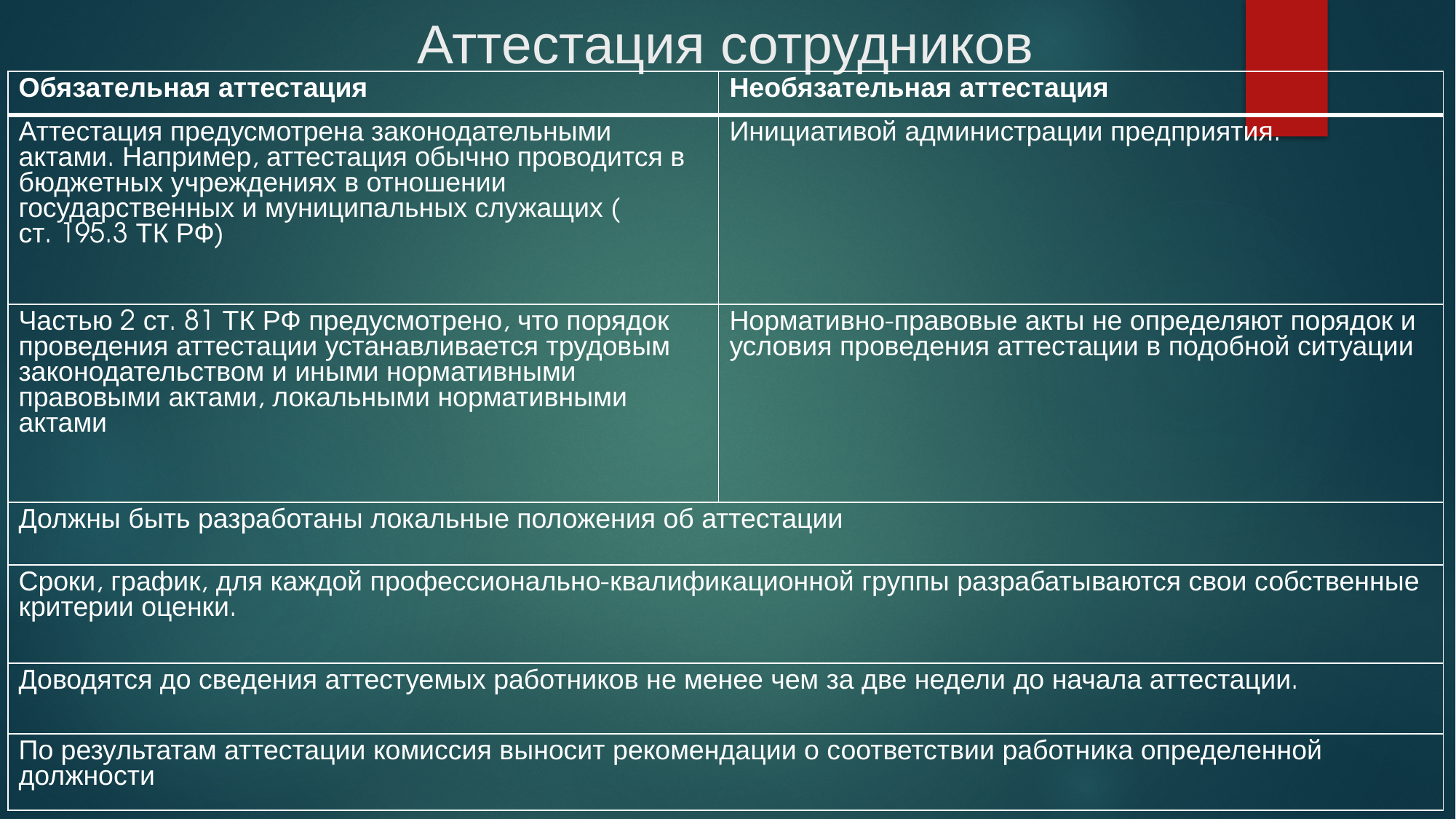

# Аттестация сотрудников
| Обязательная аттестация | Необязательная аттестация |
| --- | --- |
| Аттестация предусмотрена законодательными актами. Например, аттестация обычно проводится в бюджетных учреждениях в отношении государственных и муниципальных служащих (ст. 195.3 ТК РФ) | Инициативой администрации предприятия. |
| Частью 2 ст. 81 ТК РФ предусмотрено, что порядок проведения аттестации устанавливается трудовым законодательством и иными нормативными правовыми актами, локальными нормативными актами | Нормативно-правовые акты не определяют порядок и условия проведения аттестации в подобной ситуации |
| Должны быть разработаны локальные положения об аттестации |  |
| Сроки, график, для каждой профессионально-квалификационной группы разрабатываются свои собственные критерии оценки. |  |
| Доводятся до сведения аттестуемых работников не менее чем за две недели до начала аттестации. |  |
| По результатам аттестации комиссия выносит рекомендации о соответствии работника определенной должности |  |